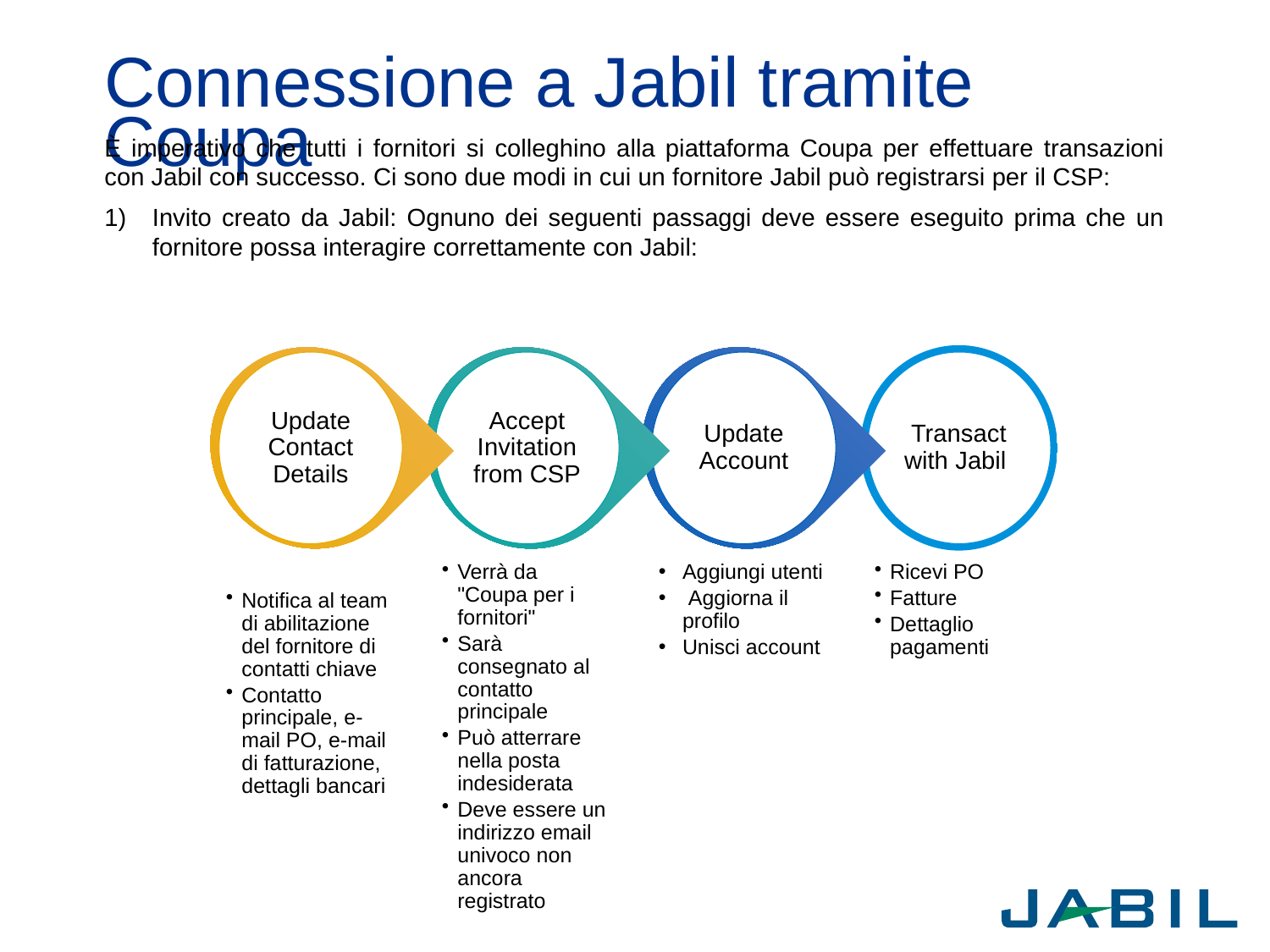

# Connessione a Jabil tramite Coupa
È imperativo che tutti i fornitori si colleghino alla piattaforma Coupa per effettuare transazioni con Jabil con successo. Ci sono due modi in cui un fornitore Jabil può registrarsi per il CSP:
Invito creato da Jabil: Ognuno dei seguenti passaggi deve essere eseguito prima che un fornitore possa interagire correttamente con Jabil:

Update Contact Details

Notifica al team di abilitazione del fornitore di contatti chiave
Contatto principale, e-mail PO, e-mail di fatturazione, dettagli bancari

Accept Invitation from CSP

Verrà da "Coupa per i fornitori"
Sarà consegnato al contatto principale
Può atterrare nella posta indesiderata
Deve essere un indirizzo email univoco non ancora registrato

Update Account

Aggiungi utenti
 Aggiorna il profilo
Unisci account

Transact with Jabil

Ricevi PO
Fatture
Dettaglio pagamenti